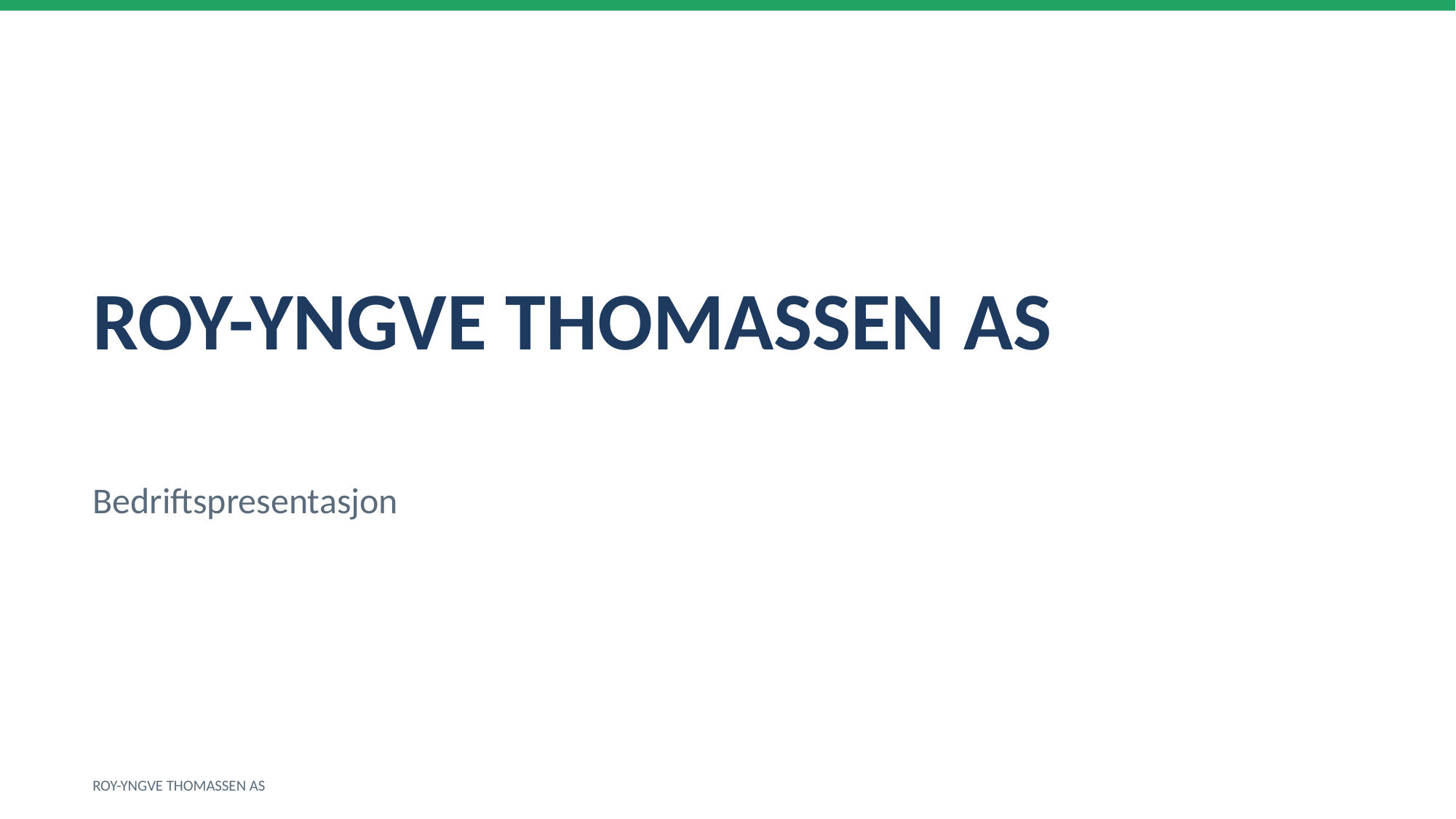

ROY-YNGVE THOMASSEN AS
Bedriftspresentasjon
ROY-YNGVE THOMASSEN AS